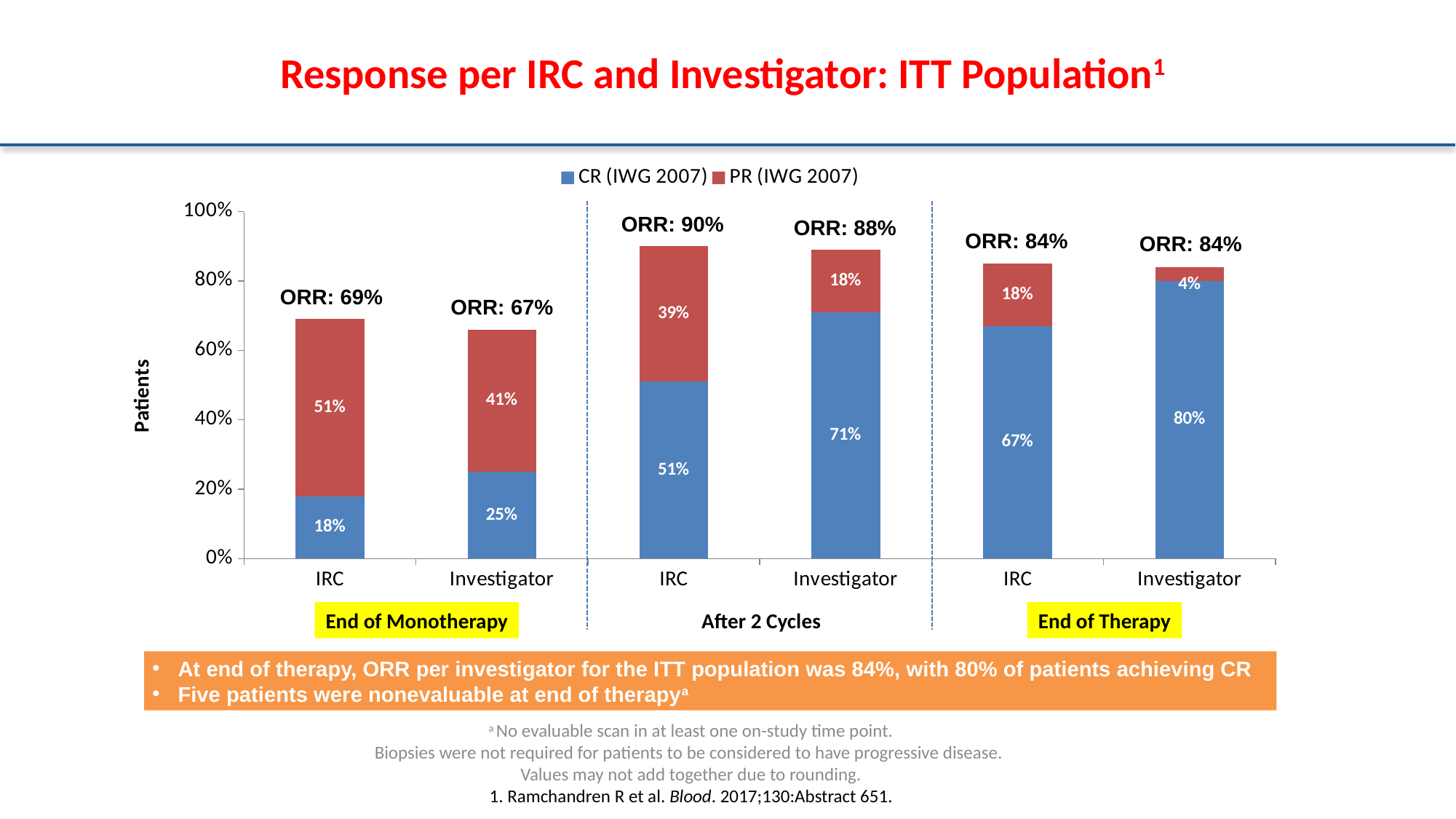

# Response per IRC and Investigator: ITT Population1

### Chart

| Category | CR (IWG 2007) | PR (IWG 2007) |
|---|---|---|
| IRC | 0.18 | 0.51 |
| Investigator | 0.25 | 0.41 |
| IRC | 0.51 | 0.39 |
| Investigator | 0.71 | 0.18 |
| IRC | 0.67 | 0.18 |
| Investigator | 0.8 | 0.04 |
ORR: 90%
ORR: 88%
ORR: 84%
ORR: 84%
ORR: 69%
ORR: 67%
End of Monotherapy
After 2 Cycles
End of Therapy
At end of therapy, ORR per investigator for the ITT population was 84%, with 80% of patients achieving CR
Five patients were nonevaluable at end of therapya
a No evaluable scan in at least one on-study time point.
Biopsies were not required for patients to be considered to have progressive disease.
Values may not add together due to rounding.
1. Ramchandren R et al. Blood. 2017;130:Abstract 651.